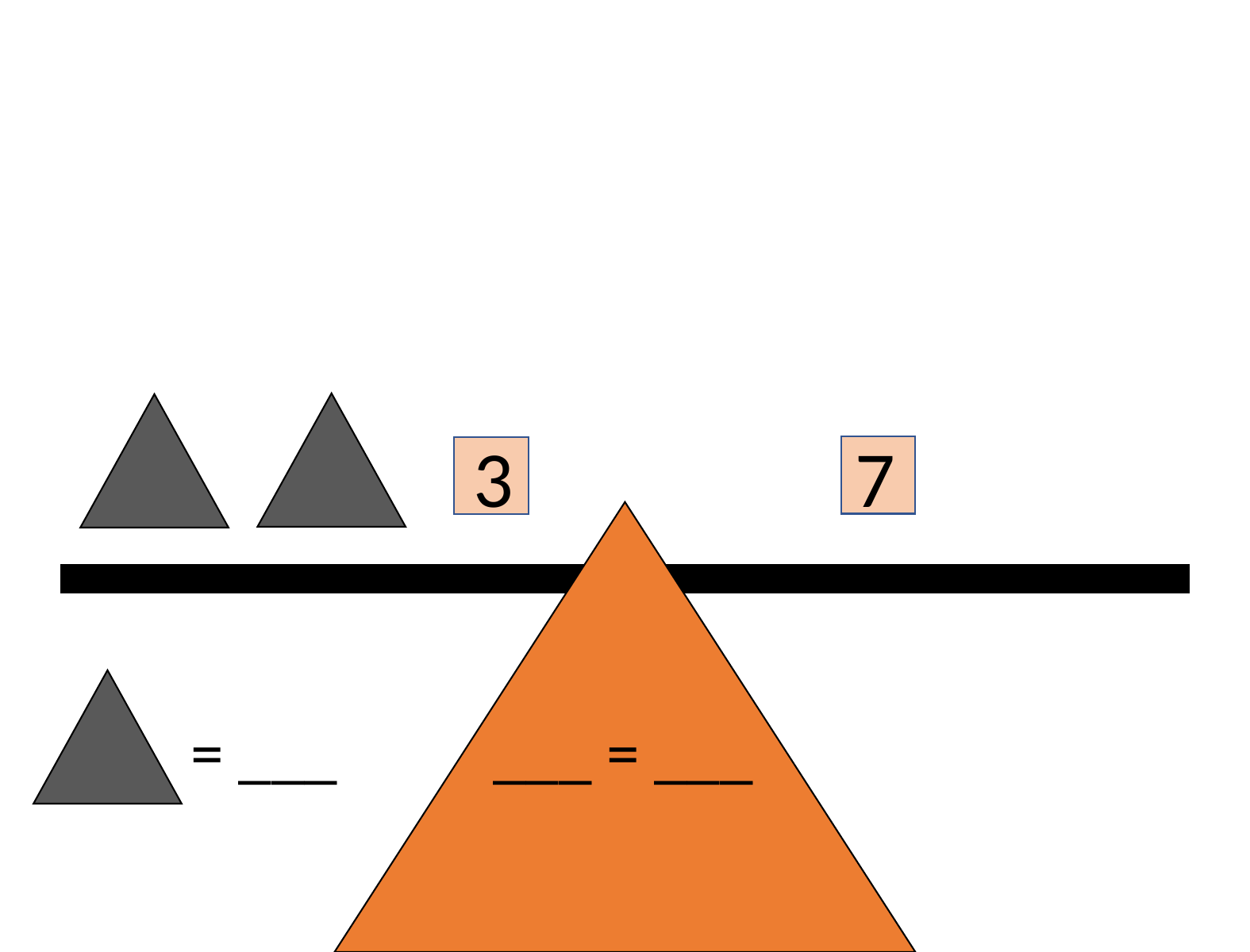

7

3

= ___
___ = ___